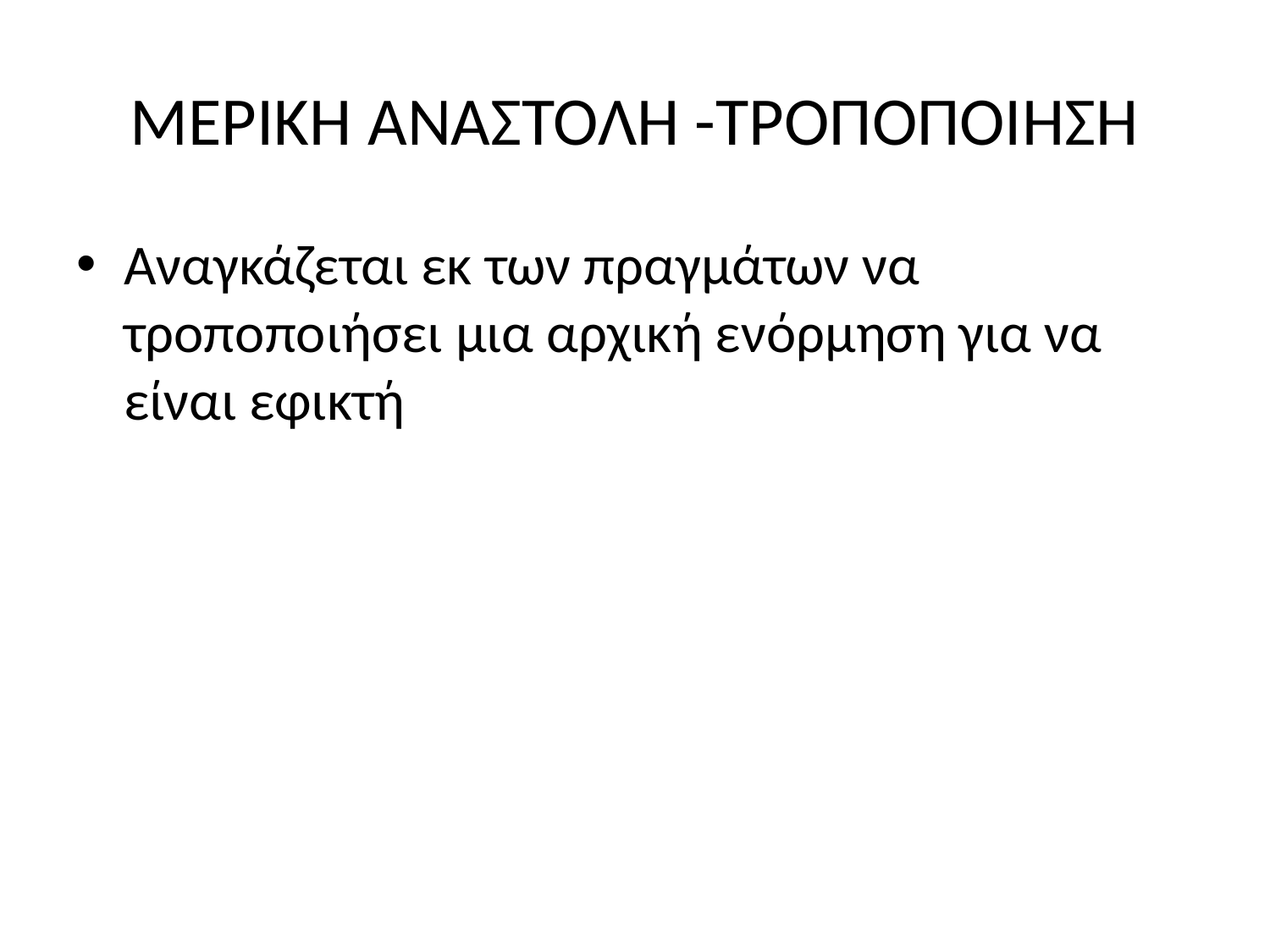

# ΜΕΡΙΚΗ ΑΝΑΣΤΟΛΗ -ΤΡΟΠΟΠΟΙΗΣΗ
Αναγκάζεται εκ των πραγμάτων να τροποποιήσει μια αρχική ενόρμηση για να είναι εφικτή